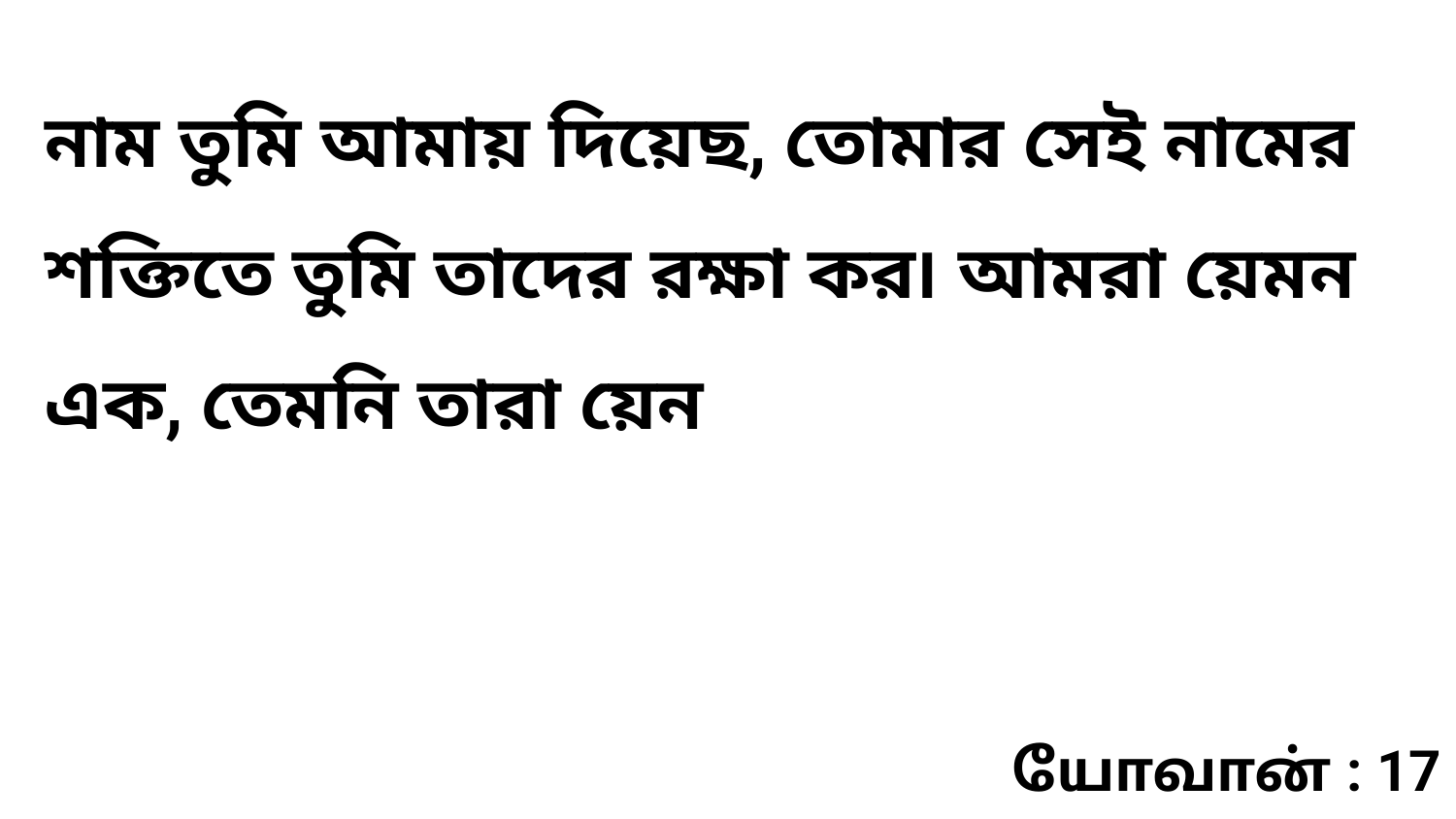

নাম তুমি আমায় দিয়েছ, তোমার সেই নামের শক্তিতে তুমি তাদের রক্ষা কর৷ আমরা য়েমন এক, তেমনি তারা য়েন
யோவான் : 17